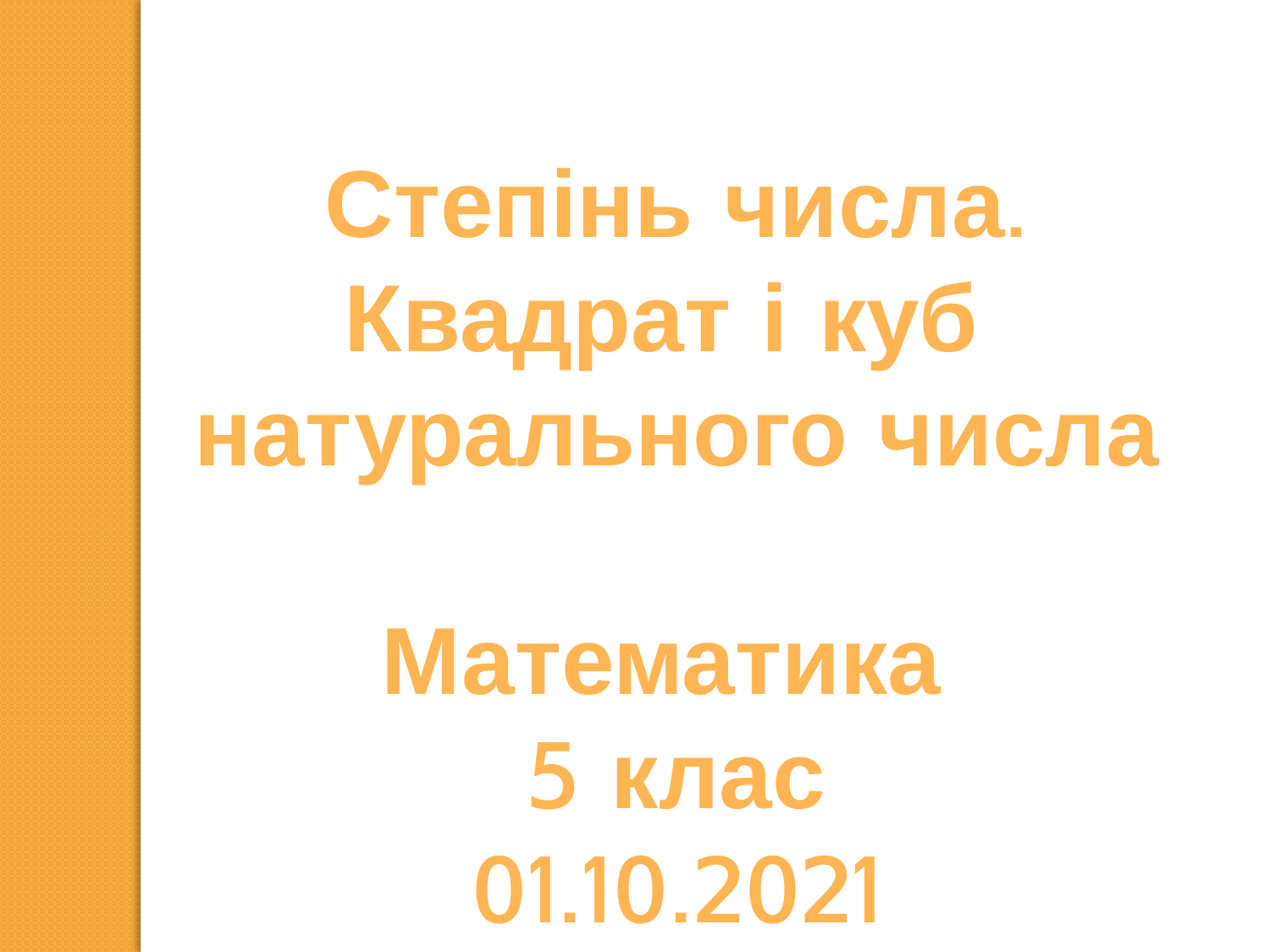

Степінь числа.
Квадрат і куб
натурального числа

Математика
5 клас
01.10.2021